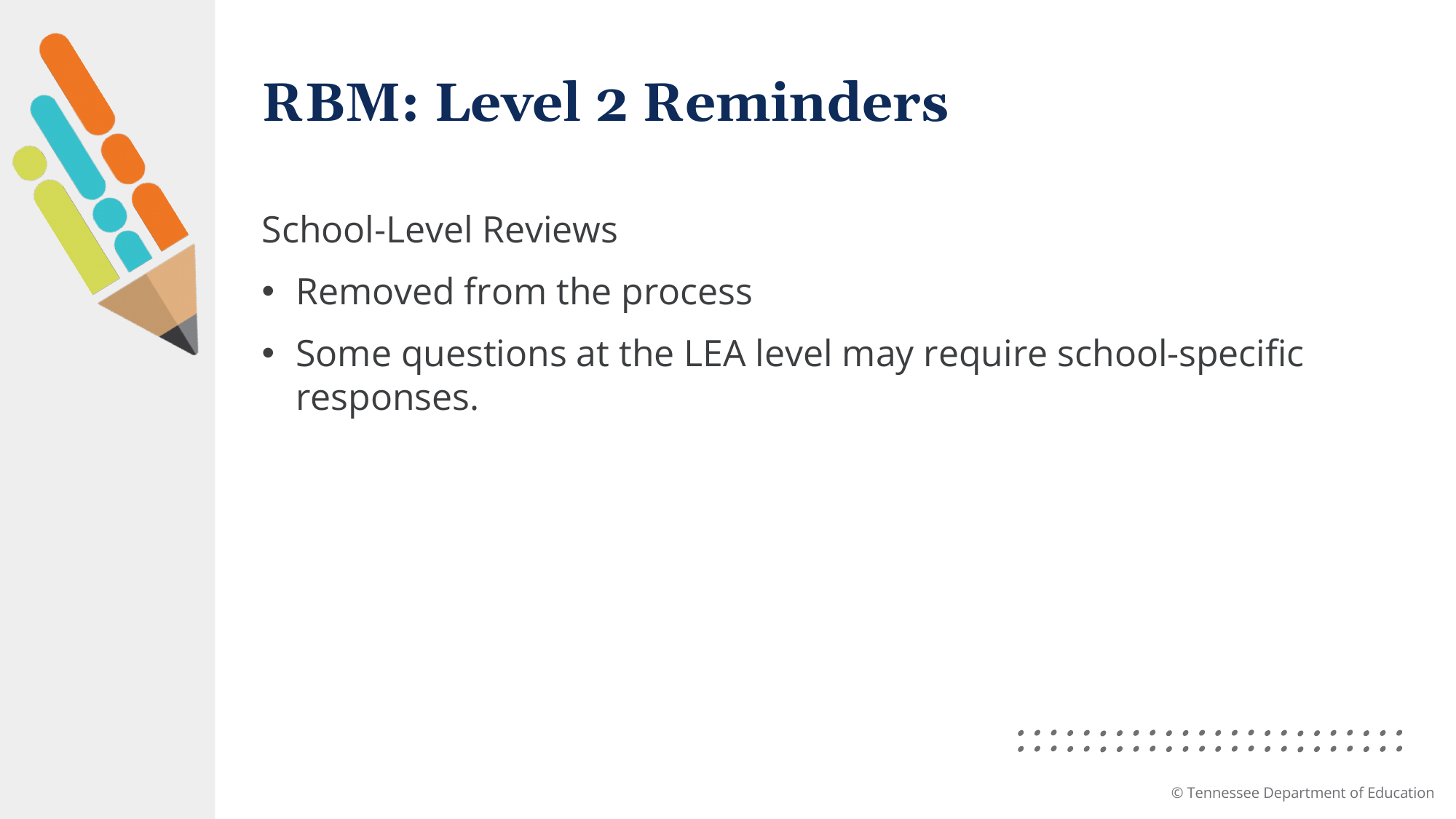

# RBM: Level 2 Reminders

School-Level Reviews
Removed from the process
Some questions at the LEA level may require school-specific responses.